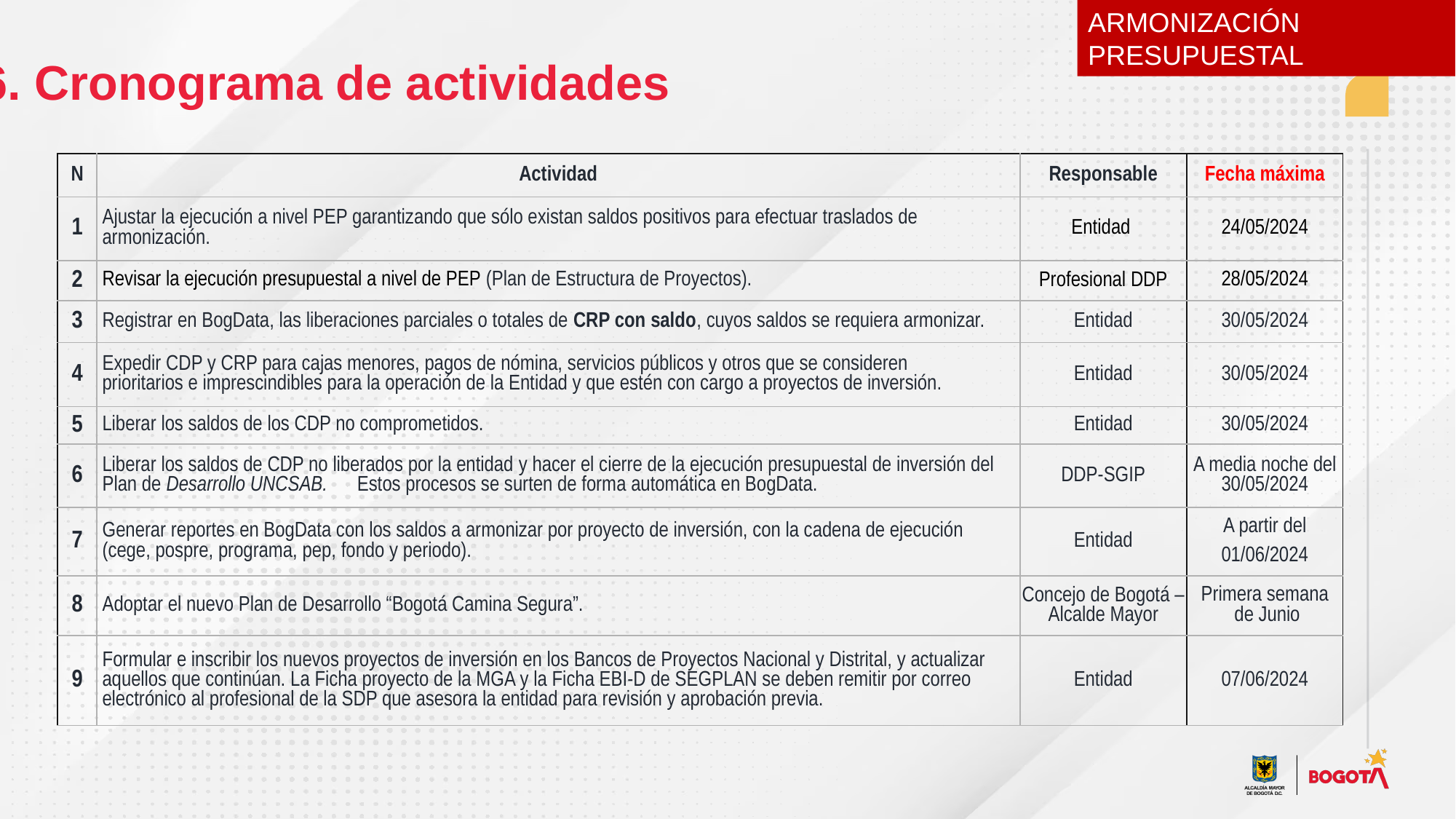

ARMONIZACIÓN PRESUPUESTAL
6. Cronograma de actividades
| N | Actividad | Responsable | Fecha máxima |
| --- | --- | --- | --- |
| 1 | Ajustar la ejecución a nivel PEP garantizando que sólo existan saldos positivos para efectuar traslados de armonización. | Entidad | 24/05/2024 |
| 2 | Revisar la ejecución presupuestal a nivel de PEP (Plan de Estructura de Proyectos). | Profesional DDP | 28/05/2024 |
| 3 | Registrar en BogData, las liberaciones parciales o totales de CRP con saldo, cuyos saldos se requiera armonizar. | Entidad | 30/05/2024 |
| 4 | Expedir CDP y CRP para cajas menores, pagos de nómina, servicios públicos y otros que se consideren prioritarios e imprescindibles para la operación de la Entidad y que estén con cargo a proyectos de inversión. | Entidad | 30/05/2024 |
| 5 | Liberar los saldos de los CDP no comprometidos. | Entidad | 30/05/2024 |
| 6 | Liberar los saldos de CDP no liberados por la entidad y hacer el cierre de la ejecución presupuestal de inversión del Plan de Desarrollo UNCSAB.      Estos procesos se surten de forma automática en BogData. | DDP-SGIP | A media noche del 30/05/2024 |
| 7 | Generar reportes en BogData con los saldos a armonizar por proyecto de inversión, con la cadena de ejecución (cege, pospre, programa, pep, fondo y periodo). | Entidad | A partir del  01/06/2024 |
| 8 | Adoptar el nuevo Plan de Desarrollo “Bogotá Camina Segura”. | Concejo de Bogotá –Alcalde Mayor | Primera semana de Junio |
| 9 | Formular e inscribir los nuevos proyectos de inversión en los Bancos de Proyectos Nacional y Distrital, y actualizar aquellos que continúan. La Ficha proyecto de la MGA y la Ficha EBI-D de SEGPLAN se deben remitir por correo electrónico al profesional de la SDP que asesora la entidad para revisión y aprobación previa. | Entidad | 07/06/2024 |